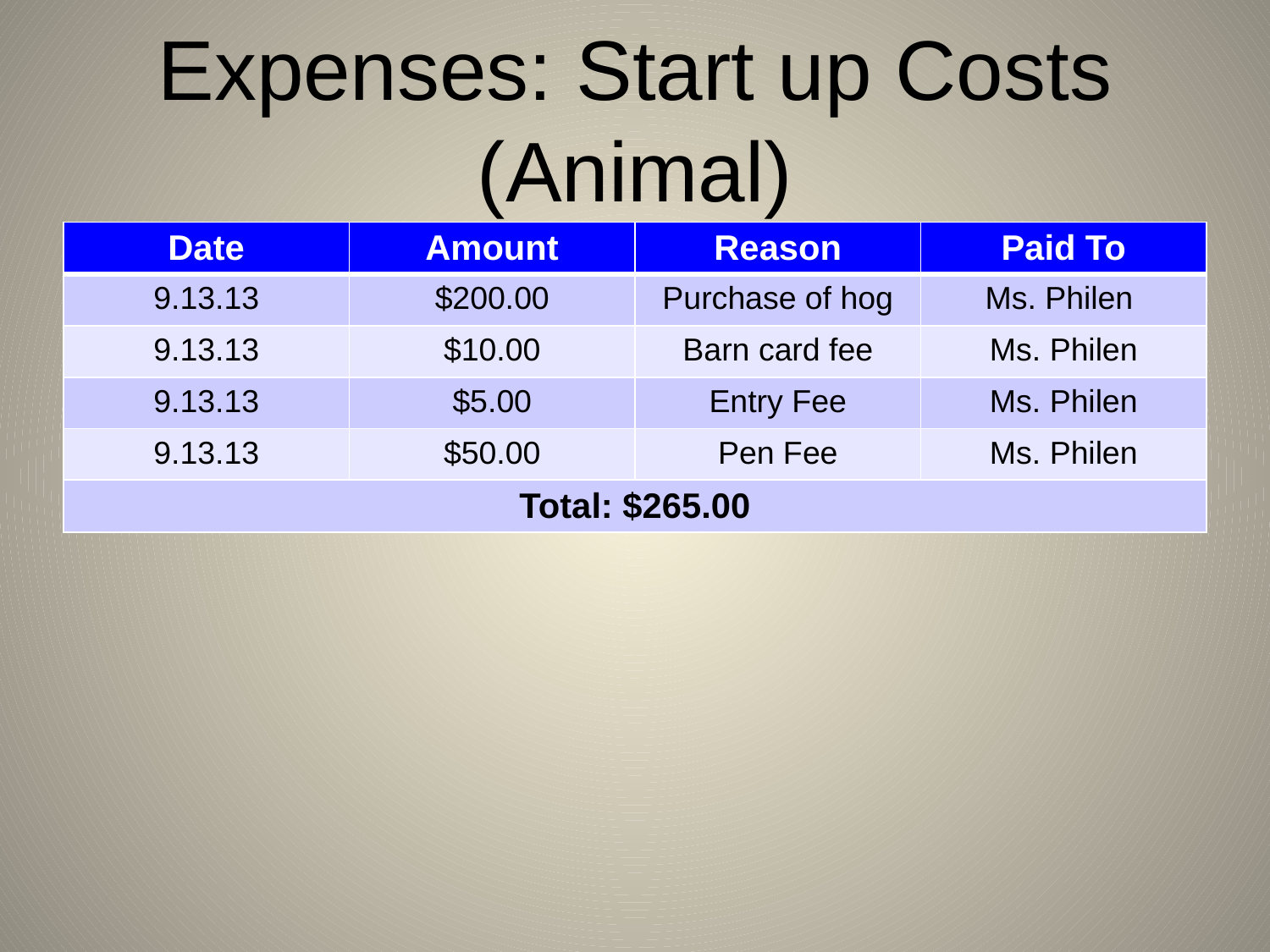

# Expenses: Start up Costs (Animal)
| Date | Amount | Reason | Paid To |
| --- | --- | --- | --- |
| 9.13.13 | $200.00 | Purchase of hog | Ms. Philen |
| 9.13.13 | $10.00 | Barn card fee | Ms. Philen |
| 9.13.13 | $5.00 | Entry Fee | Ms. Philen |
| 9.13.13 | $50.00 | Pen Fee | Ms. Philen |
| Total: $265.00 |  |  |  |